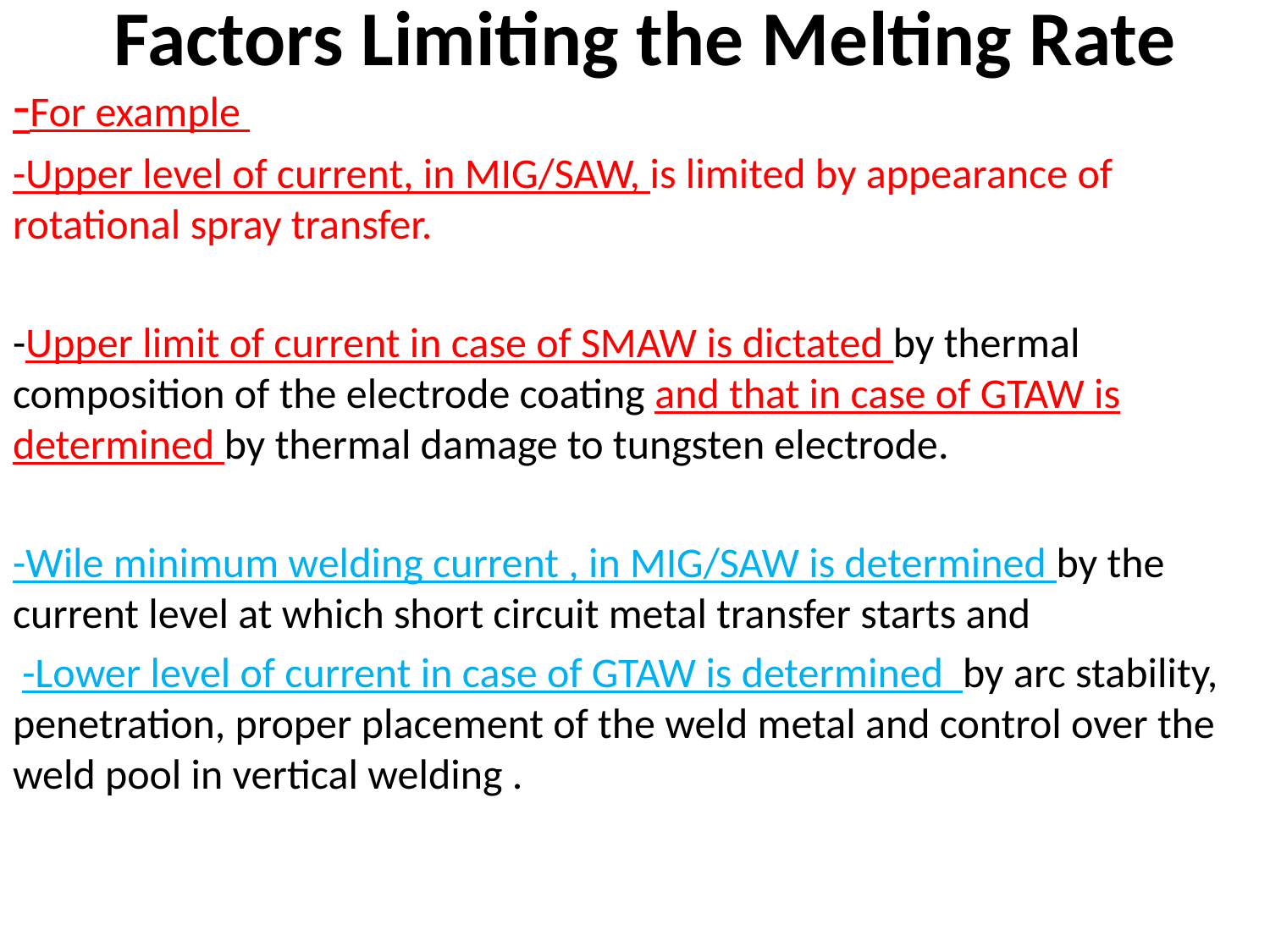

# Factors Limiting the Melting Rate
-For example
-Upper level of current, in MIG/SAW, is limited by appearance of rotational spray transfer.

-Upper limit of current in case of SMAW is dictated by thermal composition of the electrode coating and that in case of GTAW is determined by thermal damage to tungsten electrode.

-Wile minimum welding current , in MIG/SAW is determined by the current level at which short circuit metal transfer starts and
 -Lower level of current in case of GTAW is determined  by arc stability, penetration, proper placement of the weld metal and control over the weld pool in vertical welding .